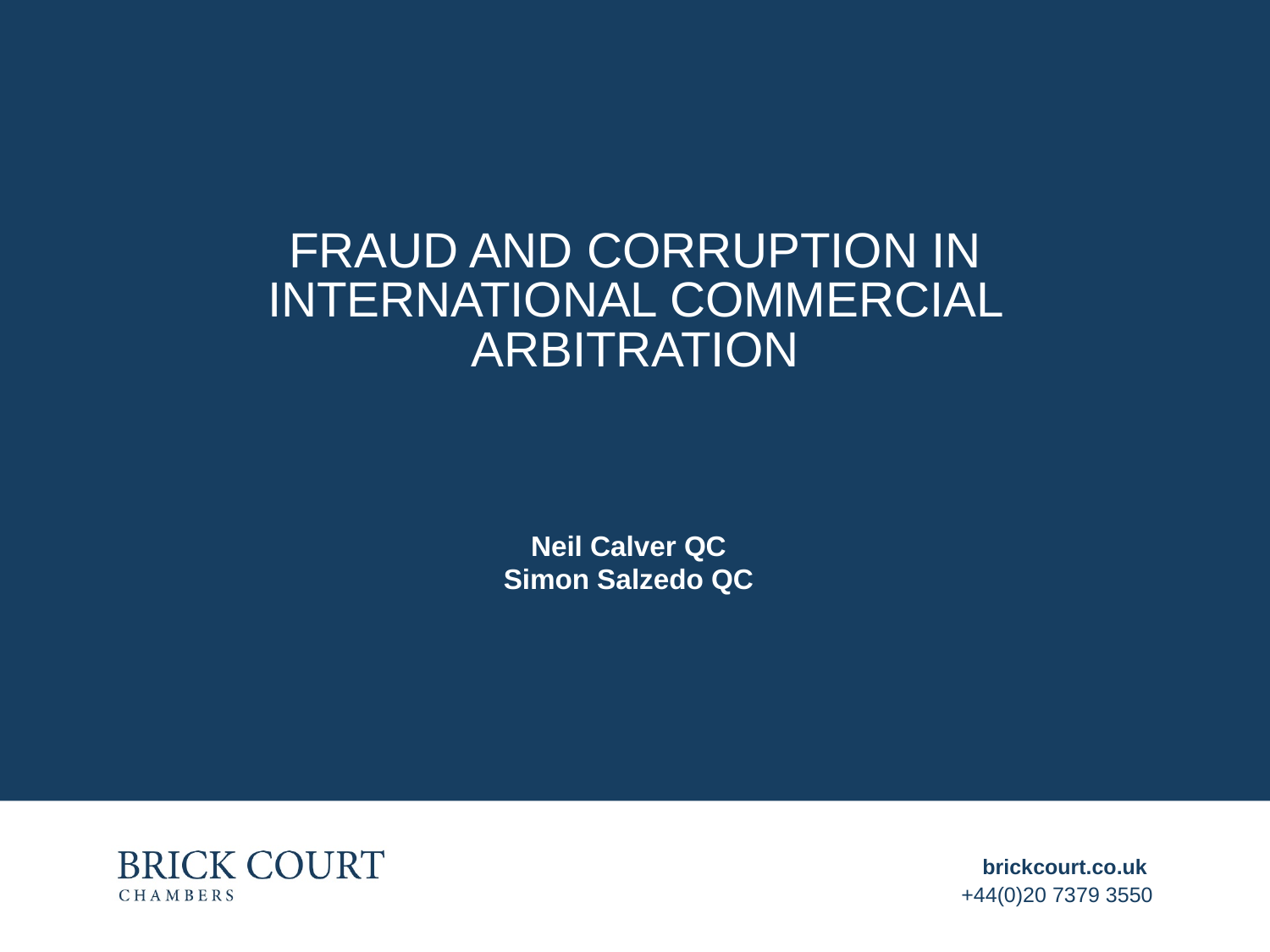

# Fraud and corruption in international commercial arbitration

Neil Calver QC
Simon Salzedo QC
brickcourt.co.uk
+44(0)20 7379 3550